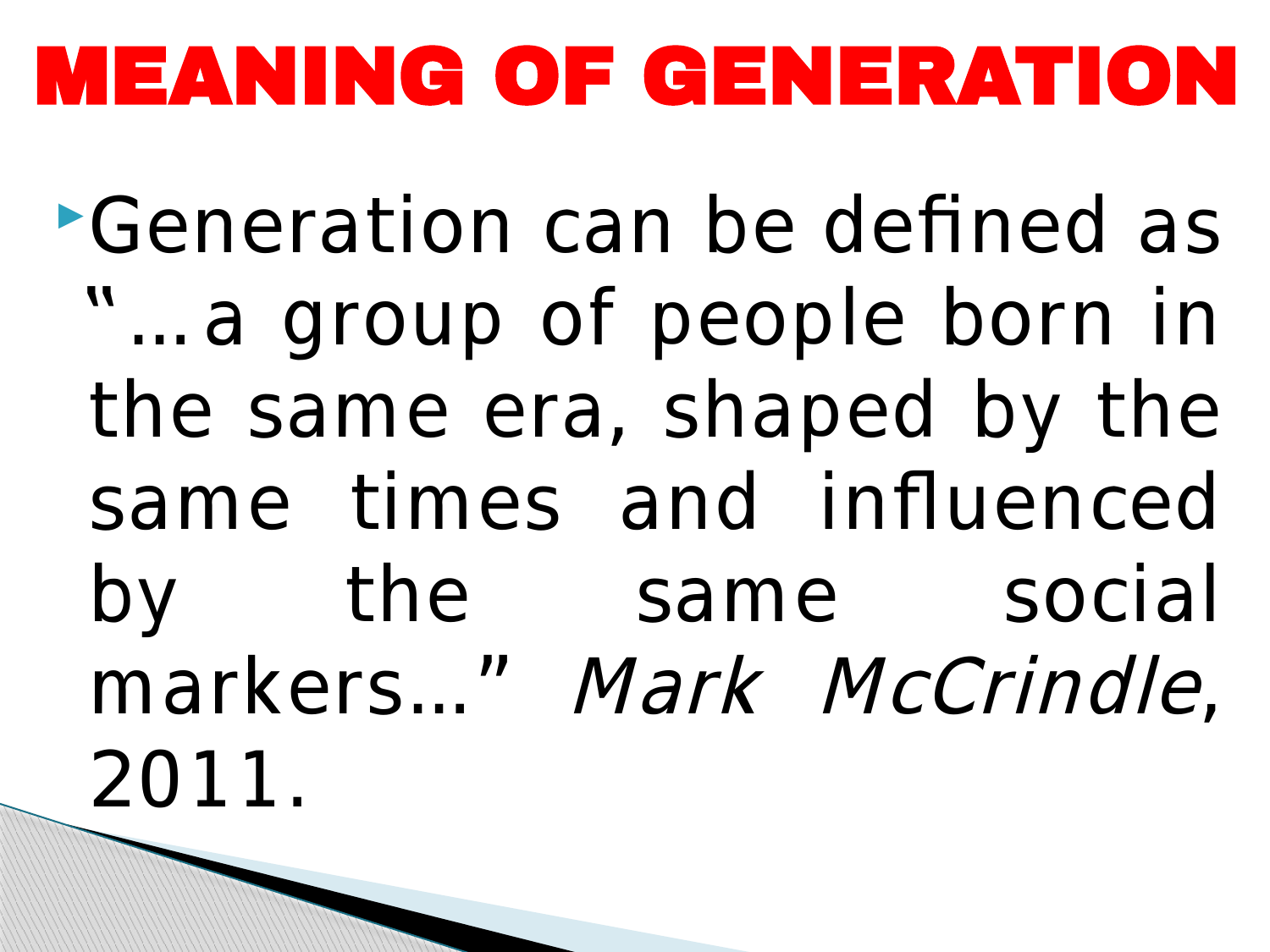

# MEANING OF GENERATION
Generation can be defined as “…a group of people born in the same era, shaped by the same times and influenced by the same social markers…” Mark McCrindle, 2011.